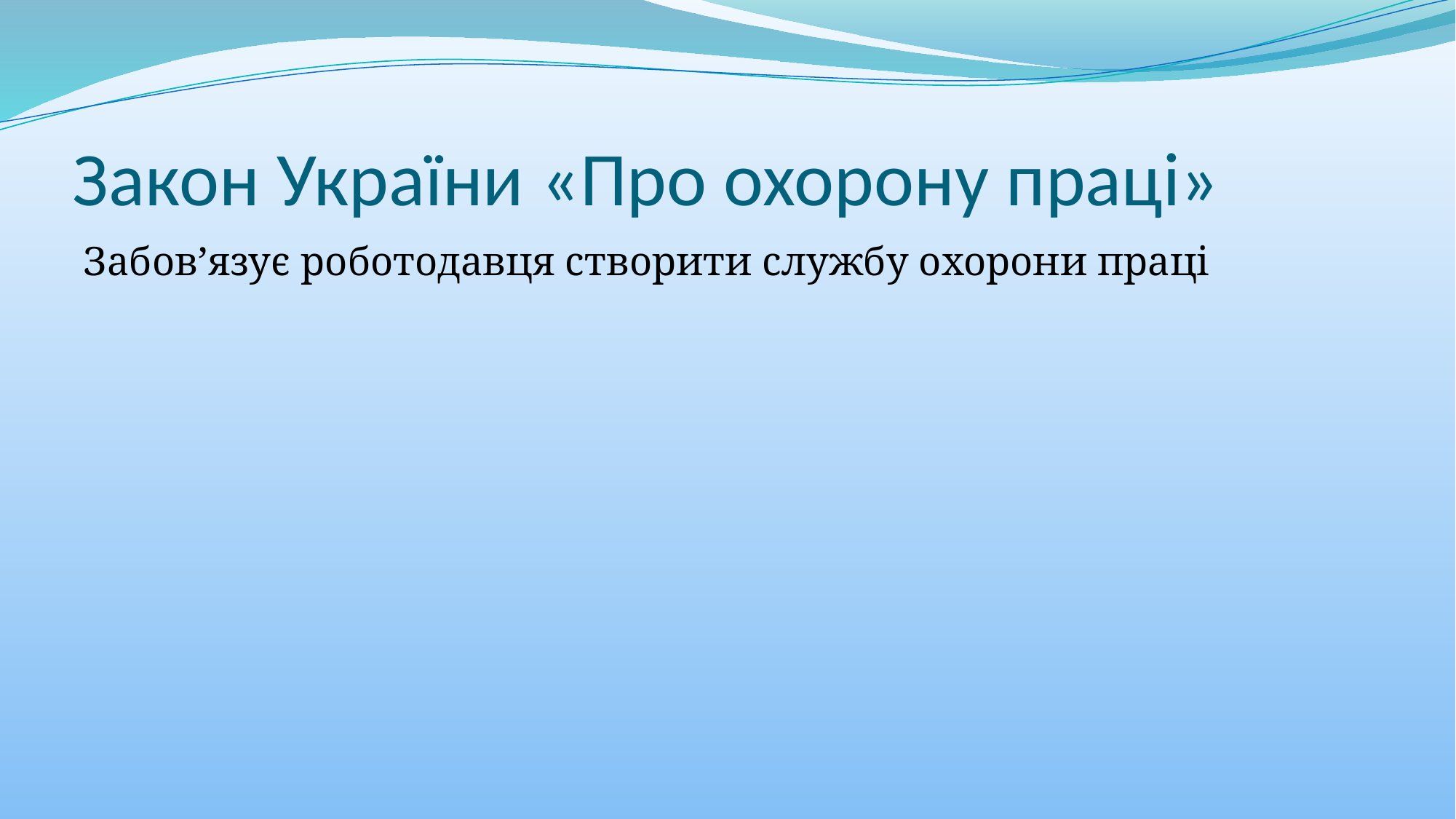

# Закон України «Про охорону праці»
Забов’язує роботодавця створити службу охорони праці